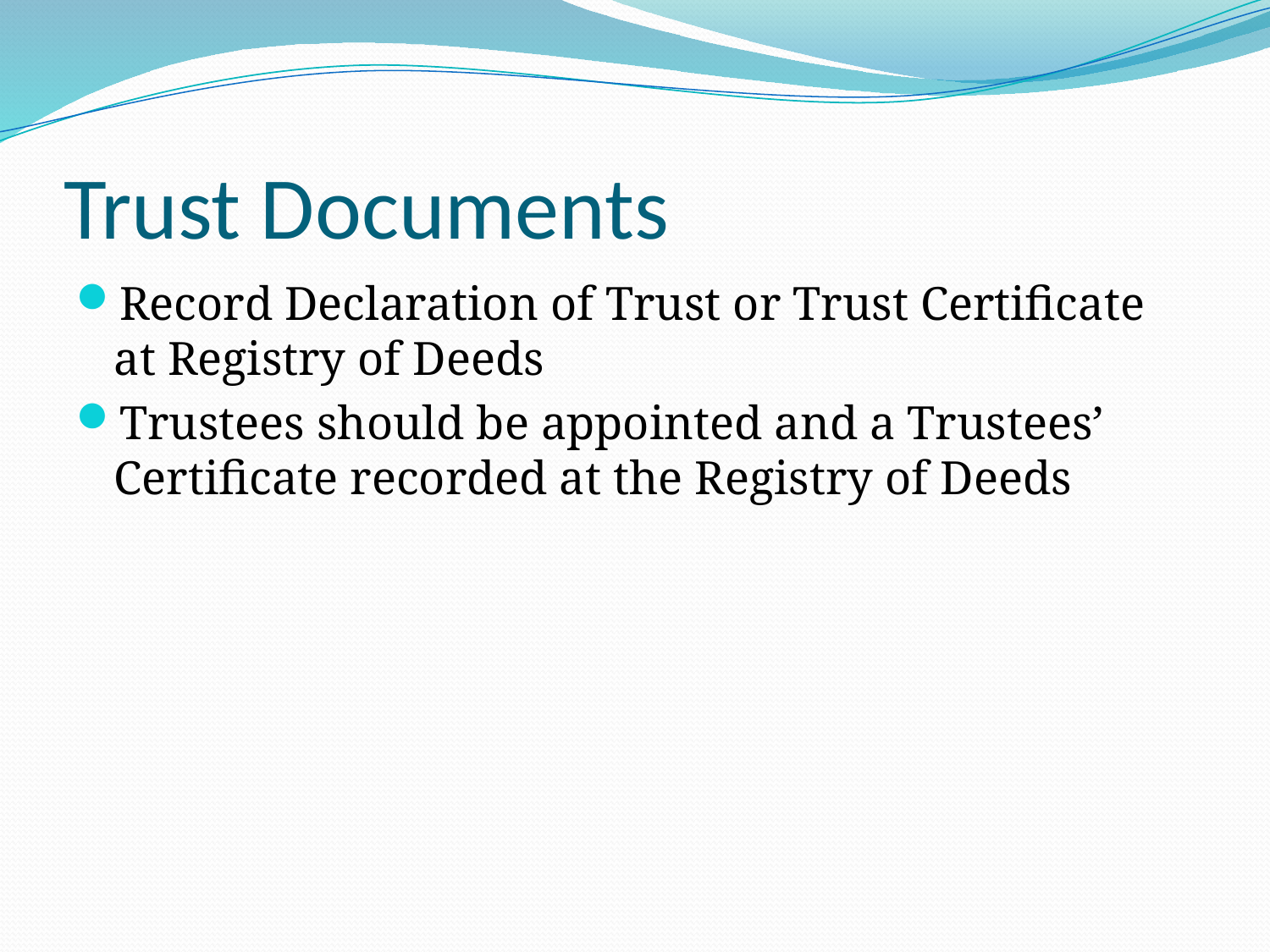

# Trust Documents
Record Declaration of Trust or Trust Certificate at Registry of Deeds
Trustees should be appointed and a Trustees’ Certificate recorded at the Registry of Deeds